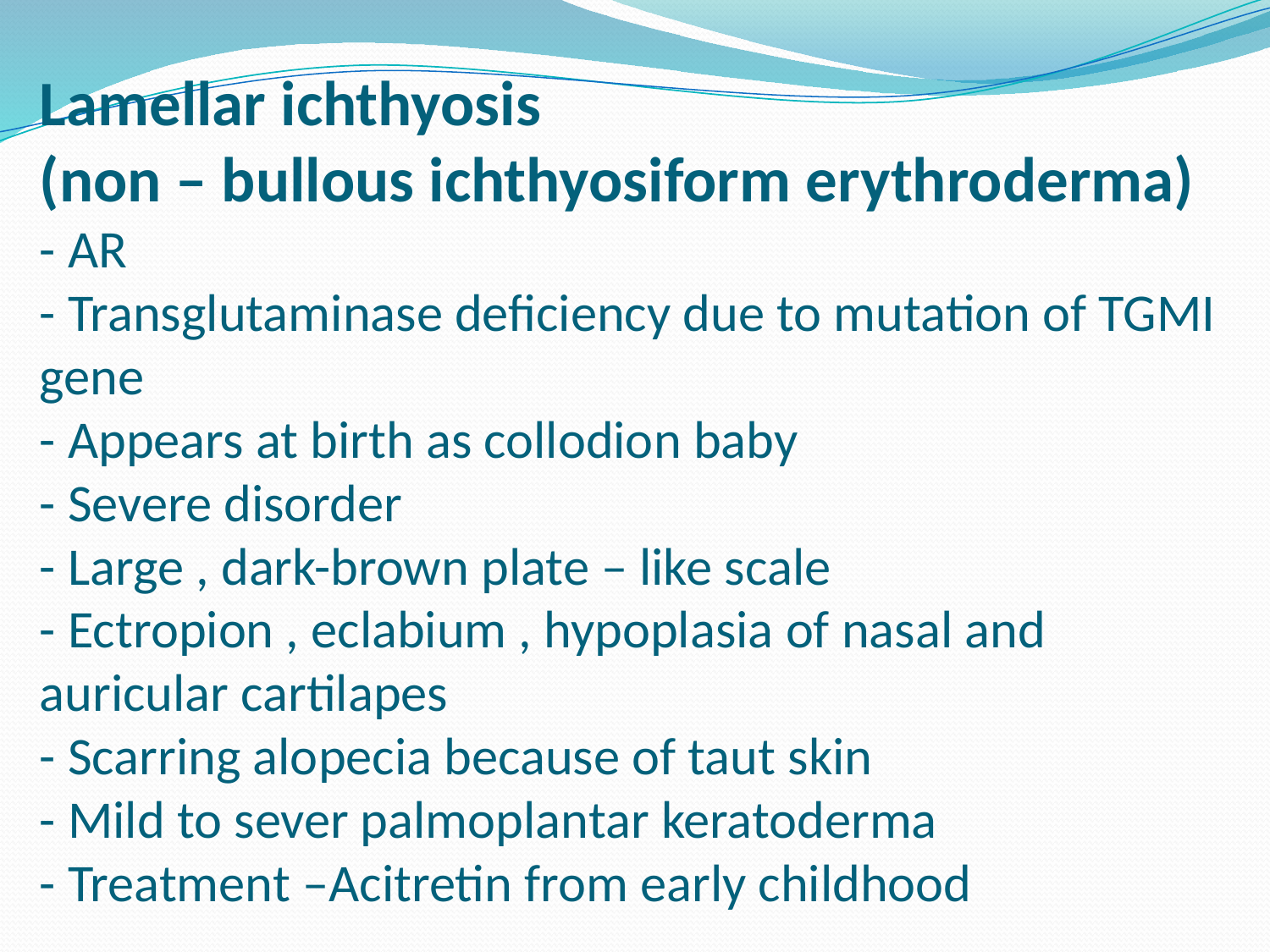

# Lamellar ichthyosis (non – bullous ichthyosiform erythroderma) - AR - Transglutaminase deficiency due to mutation of TGMI gene - Appears at birth as collodion baby - Severe disorder - Large , dark-brown plate – like scale - Ectropion , eclabium , hypoplasia of nasal and auricular cartilapes - Scarring alopecia because of taut skin - Mild to sever palmoplantar keratoderma - Treatment –Acitretin from early childhood